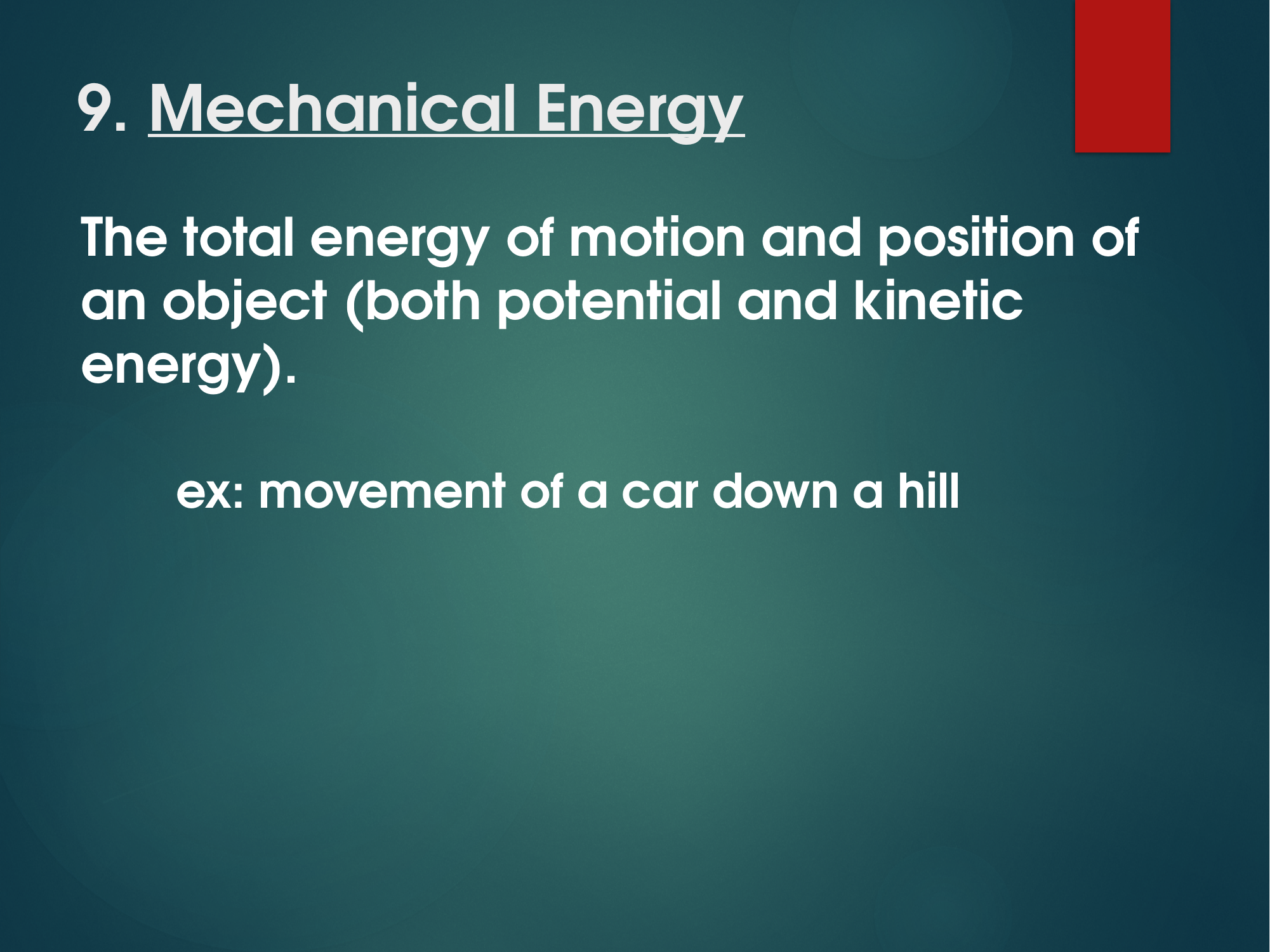

# 9. Mechanical Energy
The total energy of motion and position of an object (both potential and kinetic energy).

	ex: movement of a car down a hill